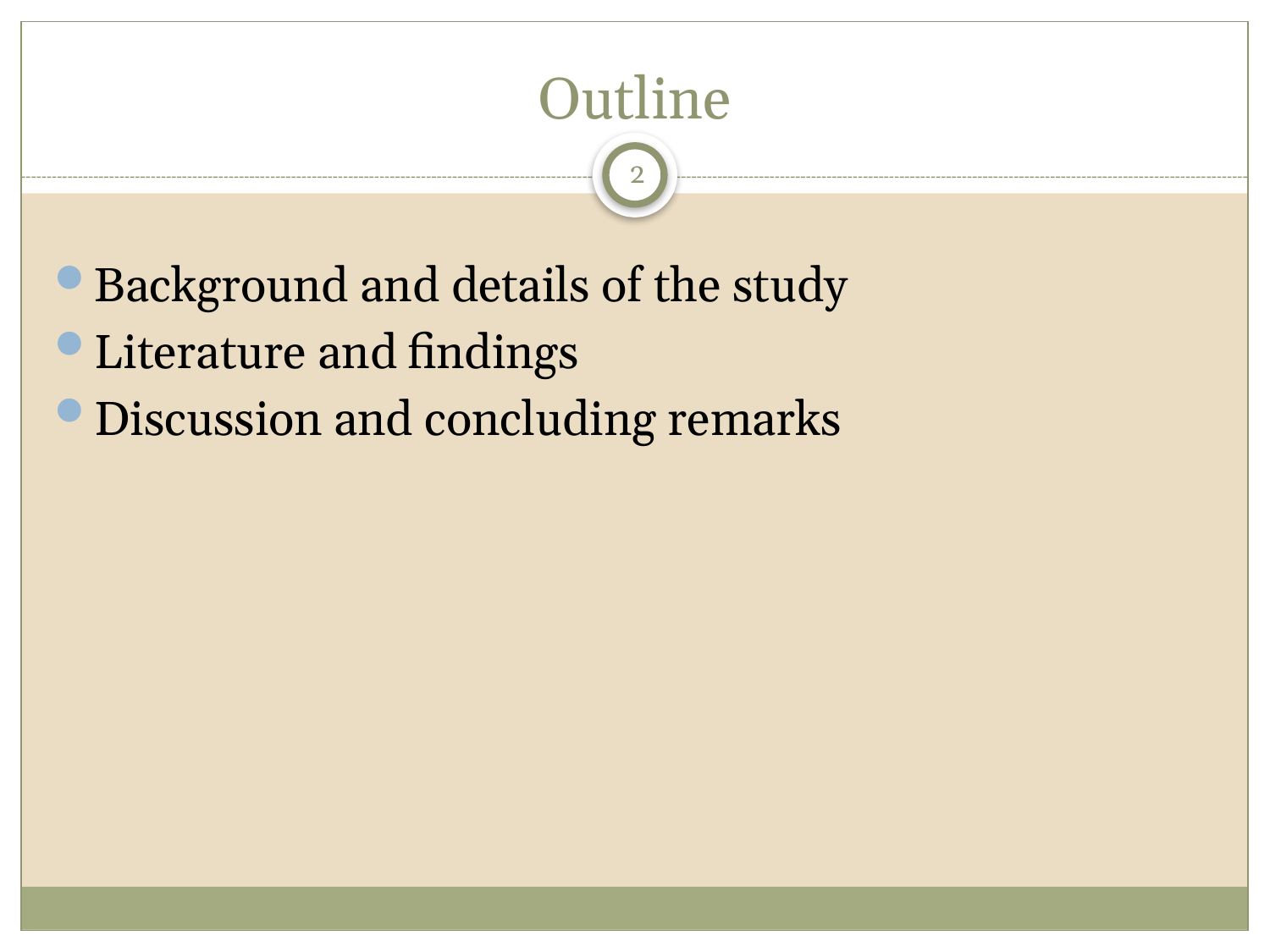

# Outline
2
Background and details of the study
Literature and findings
Discussion and concluding remarks